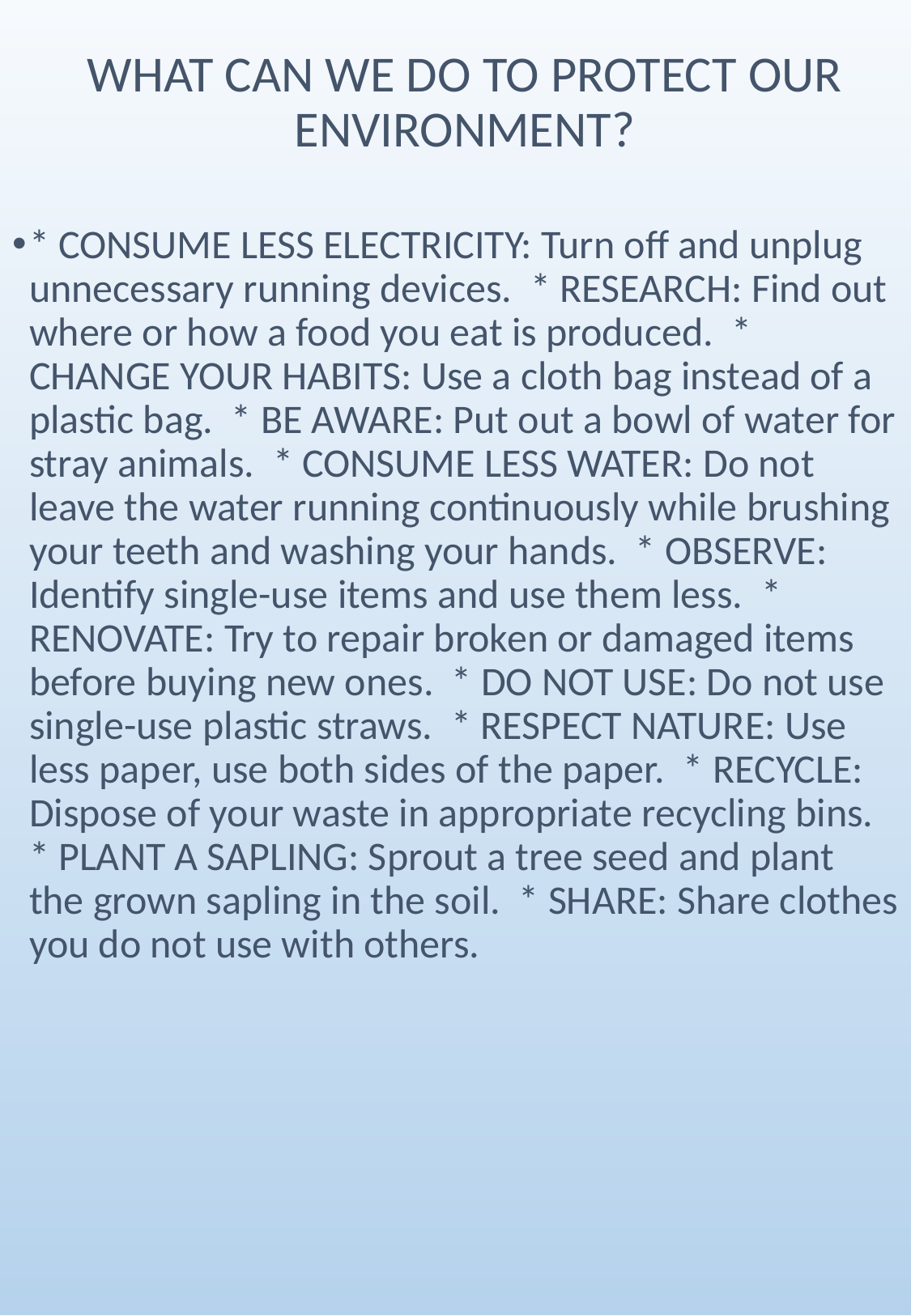

# WHAT CAN WE DO TO PROTECT OUR ENVIRONMENT?
* CONSUME LESS ELECTRICITY: Turn off and unplug unnecessary running devices.  * RESEARCH: Find out where or how a food you eat is produced.  * CHANGE YOUR HABITS: Use a cloth bag instead of a plastic bag.  * BE AWARE: Put out a bowl of water for stray animals.  * CONSUME LESS WATER: Do not leave the water running continuously while brushing your teeth and washing your hands.  * OBSERVE: Identify single-use items and use them less.  * RENOVATE: Try to repair broken or damaged items before buying new ones.  * DO NOT USE: Do not use single-use plastic straws.  * RESPECT NATURE: Use less paper, use both sides of the paper.  * RECYCLE: Dispose of your waste in appropriate recycling bins.  * PLANT A SAPLING: Sprout a tree seed and plant the grown sapling in the soil.  * SHARE: Share clothes you do not use with others.